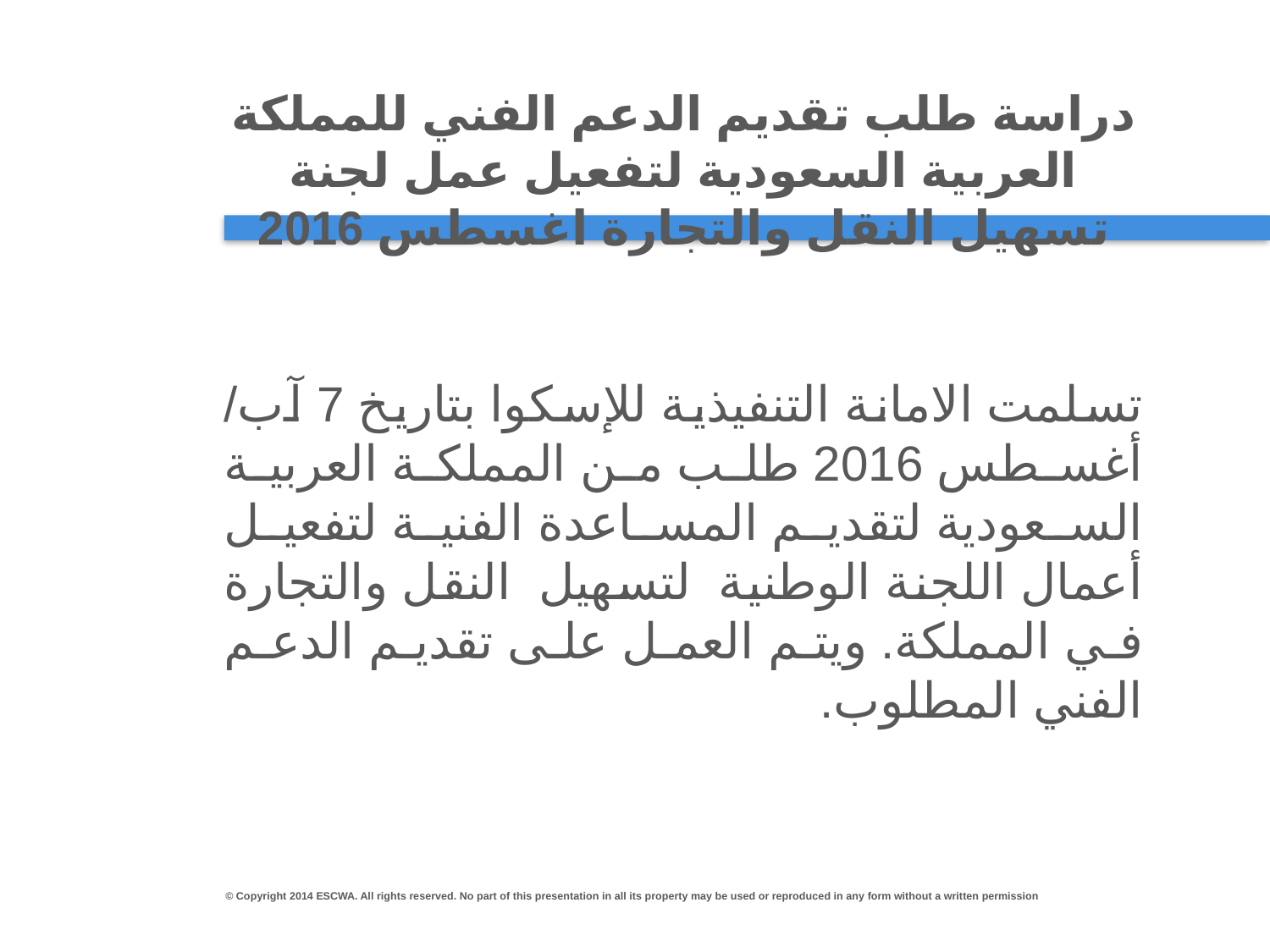

# دراسة طلب تقديم الدعم الفني للمملكة العربية السعودية لتفعيل عمل لجنة تسهيل النقل والتجارة اغسطس 2016
تسلمت الامانة التنفيذية للإسكوا بتاريخ 7 آب/ أغسطس 2016 طلب من المملكة العربية السعودية لتقديم المساعدة الفنية لتفعيل أعمال اللجنة الوطنية  لتسهيل  النقل والتجارة في المملكة. ويتم العمل على تقديم الدعم الفني المطلوب.